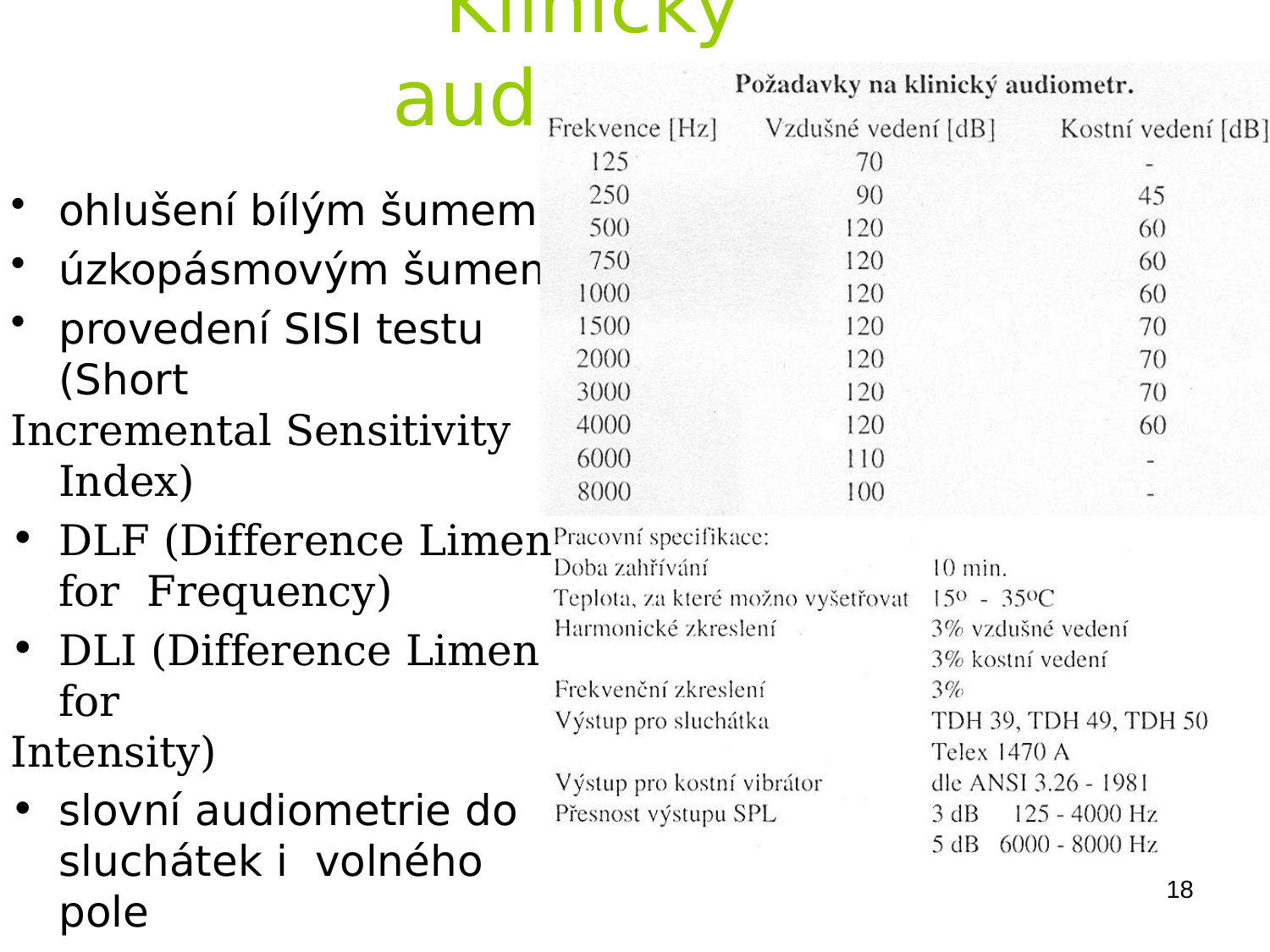

# Klinický audiometr

ohlušení bílým šumem
úzkopásmovým šumem
provedení SISI testu (Short
Incremental Sensitivity Index)
DLF (Difference Limen for  Frequency)
DLI (Difference Limen for
Intensity)
slovní audiometrie do sluchátek i  volného pole

Difference Limen is also known as
JND = Just Noticeable Difference

18